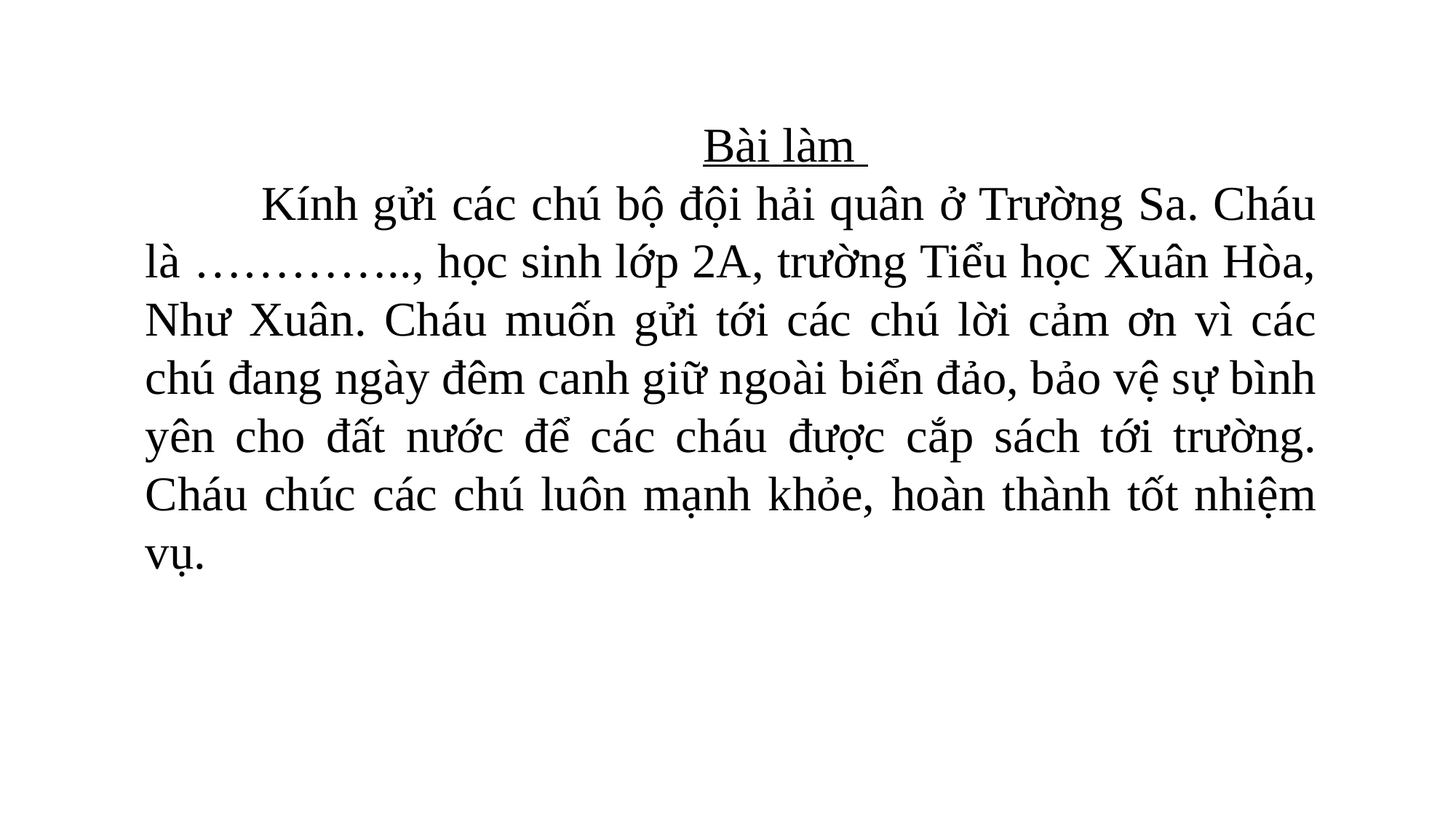

Bài làm
        Kính gửi các chú bộ đội hải quân ở Trường Sa. Cháu là ………….., học sinh lớp 2A, trường Tiểu học Xuân Hòa, Như Xuân. Cháu muốn gửi tới các chú lời cảm ơn vì các chú đang ngày đêm canh giữ ngoài biển đảo, bảo vệ sự bình yên cho đất nước để các cháu được cắp sách tới trường. Cháu chúc các chú luôn mạnh khỏe, hoàn thành tốt nhiệm vụ.